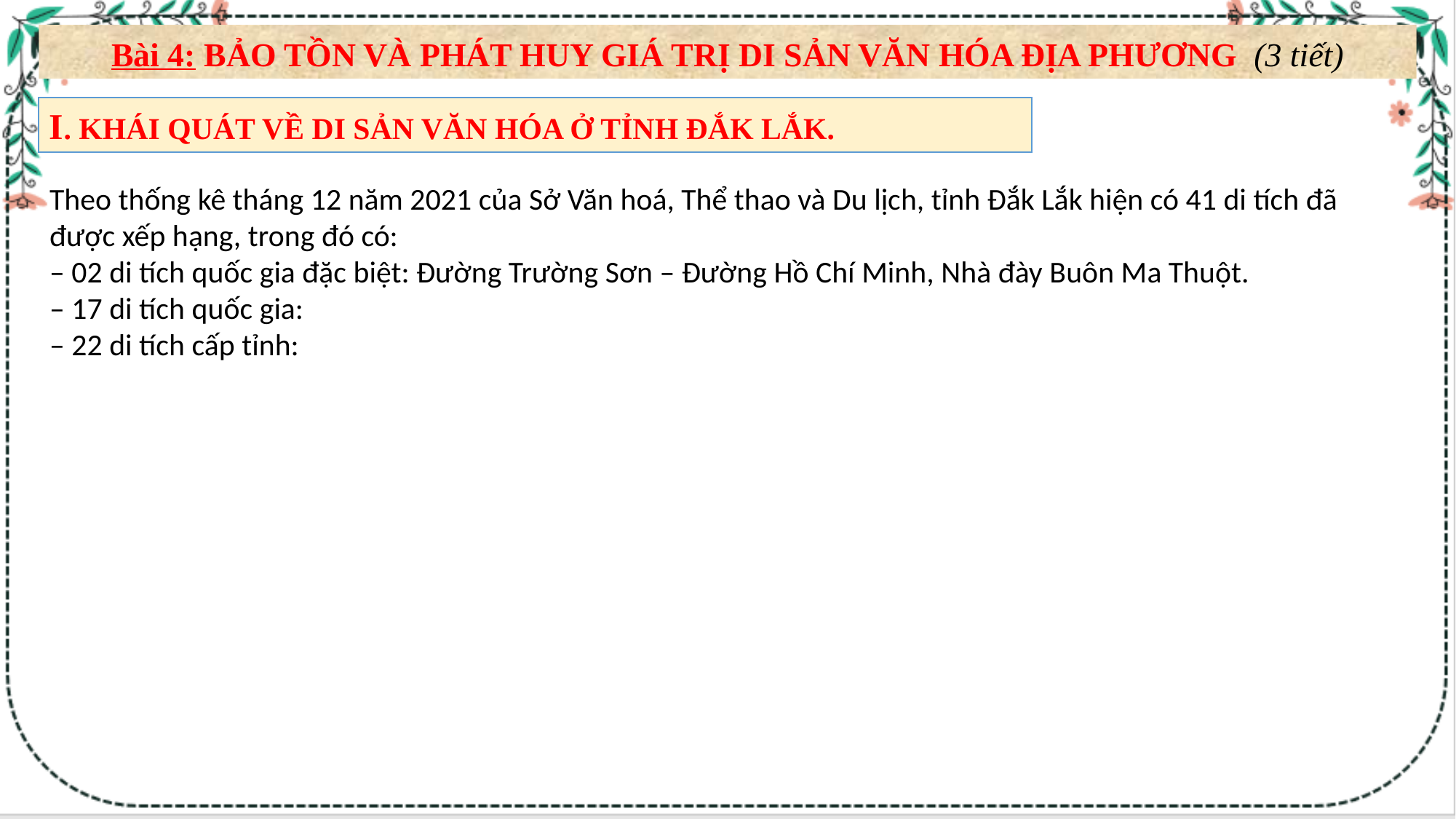

Bài 4: BẢO TỒN VÀ PHÁT HUY GIÁ TRỊ DI SẢN VĂN HÓA ĐỊA PHƯƠNG  (3 tiết)
I. KHÁI QUÁT VỀ DI SẢN VĂN HÓA Ở TỈNH ĐẮK LẮK.
Theo thống kê tháng 12 năm 2021 của Sở Văn hoá, Thể thao và Du lịch, tỉnh Đắk Lắk hiện có 41 di tích đã được xếp hạng, trong đó có:
– 02 di tích quốc gia đặc biệt: Đường Trường Sơn – Đường Hồ Chí Minh, Nhà đày Buôn Ma Thuột.
– 17 di tích quốc gia:
– 22 di tích cấp tỉnh: